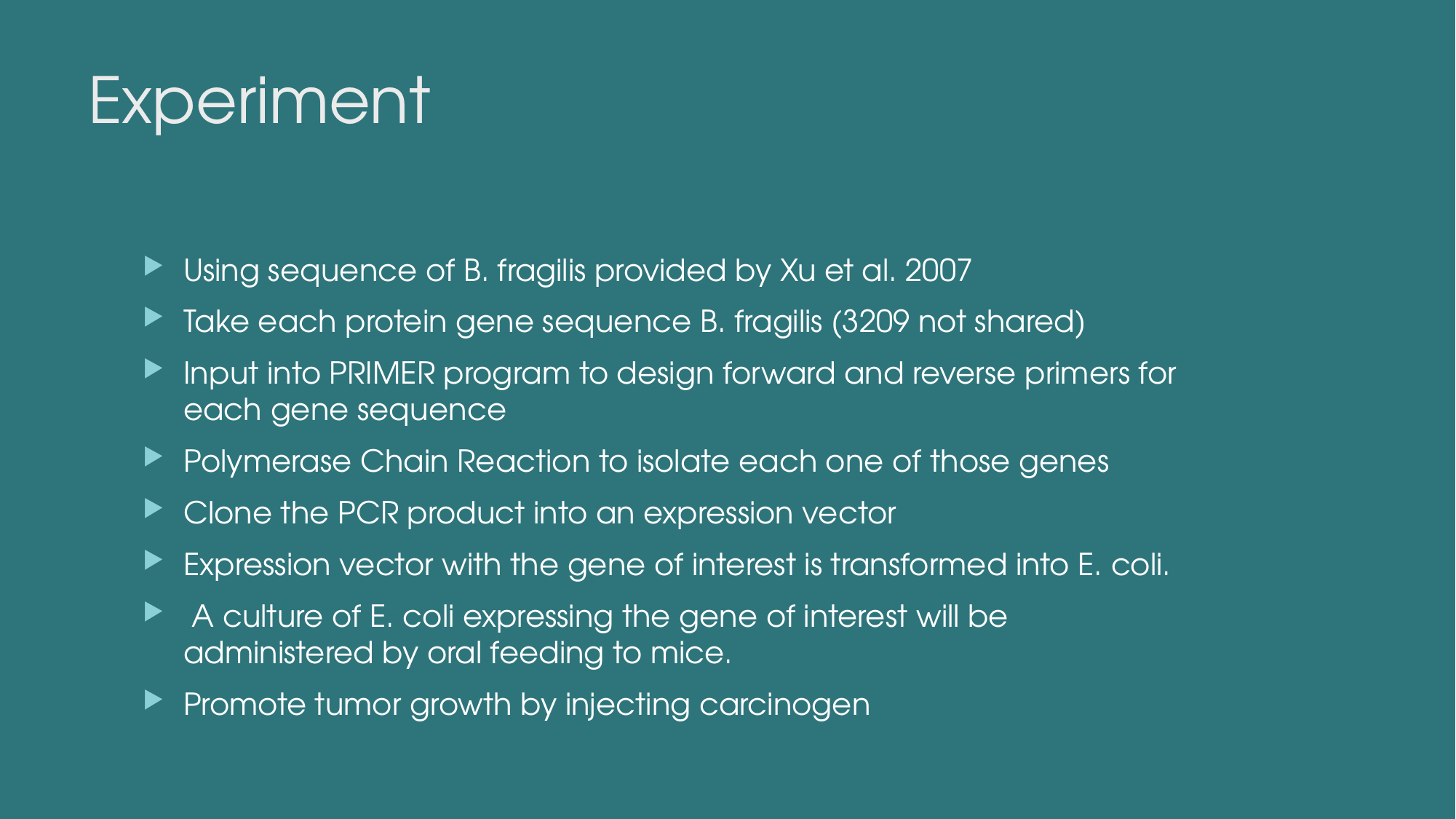

# Experiment
Using sequence of B. fragilis provided by Xu et al. 2007
Take each protein gene sequence B. fragilis (3209 not shared)
Input into PRIMER program to design forward and reverse primers for each gene sequence
Polymerase Chain Reaction to isolate each one of those genes
Clone the PCR product into an expression vector
Expression vector with the gene of interest is transformed into E. coli.
 A culture of E. coli expressing the gene of interest will be administered by oral feeding to mice.
Promote tumor growth by injecting carcinogen